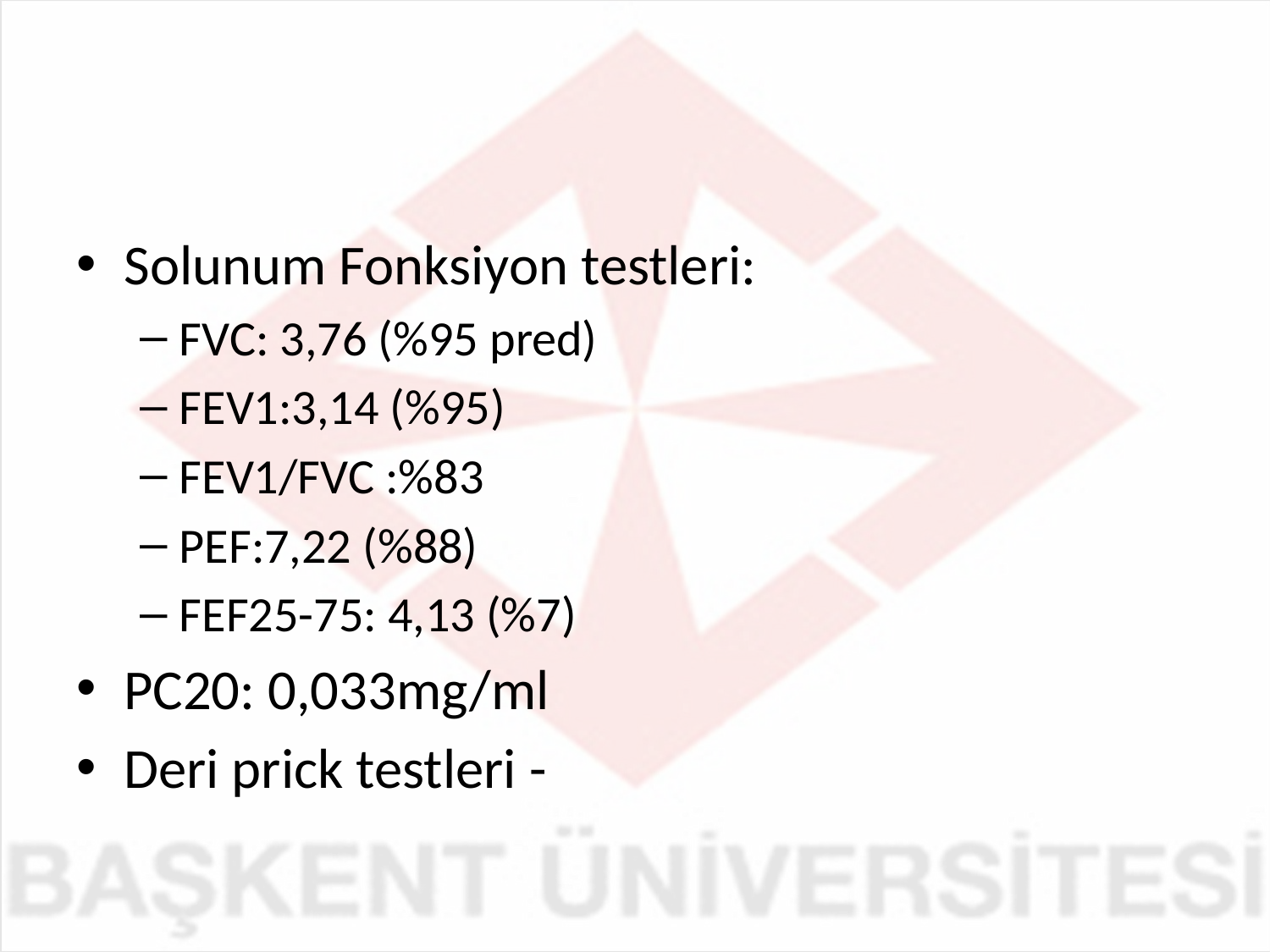

#
Solunum Fonksiyon testleri:
FVC: 3,76 (%95 pred)
FEV1:3,14 (%95)
FEV1/FVC :%83
PEF:7,22 (%88)
FEF25-75: 4,13 (%7)
PC20: 0,033mg/ml
Deri prick testleri -